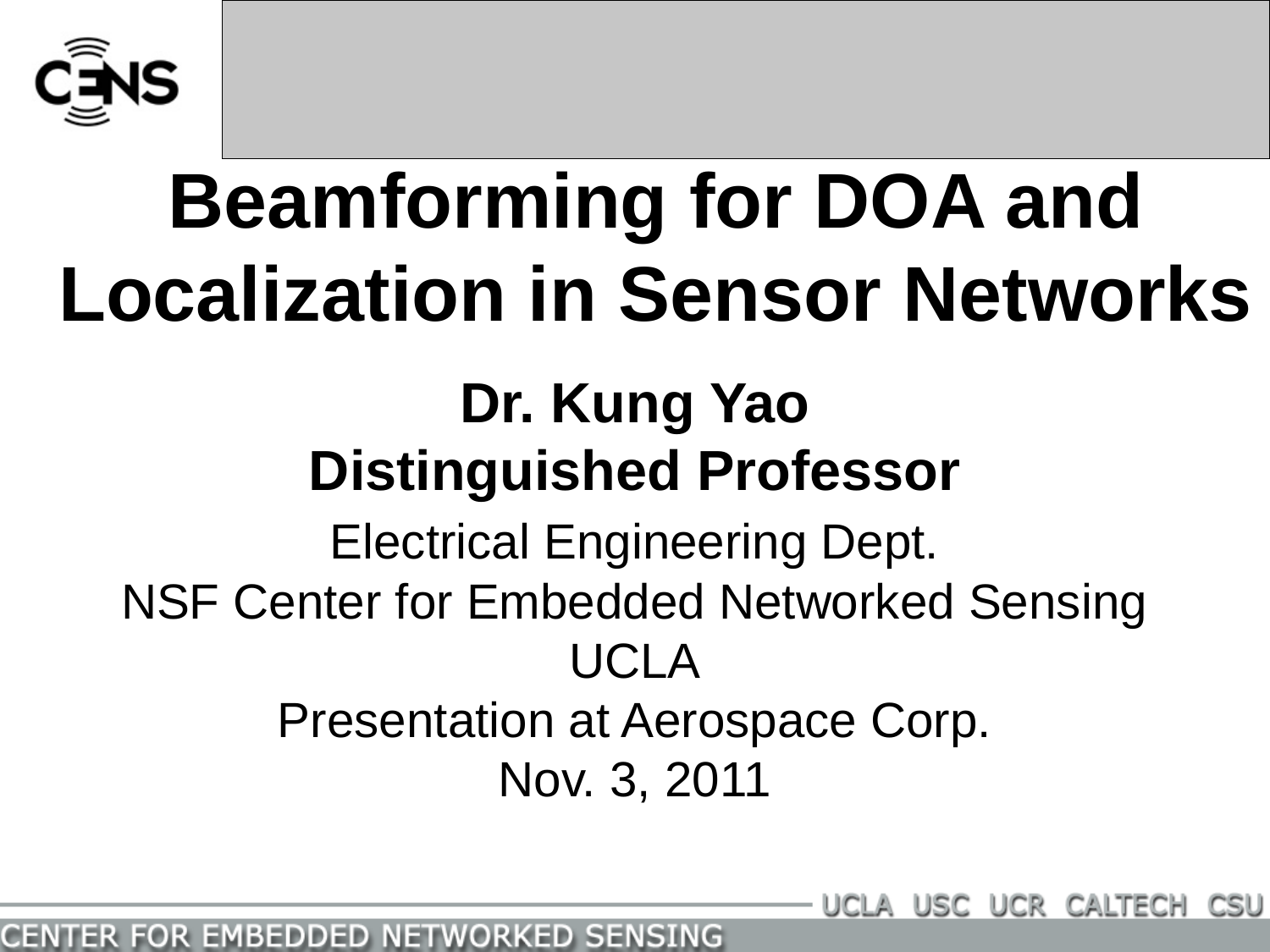

# Beamforming for DOA and Localization in Sensor Networks

Dr. Kung Yao
Distinguished Professor
Electrical Engineering Dept.
NSF Center for Embedded Networked Sensing
UCLA
Presentation at Aerospace Corp.
Nov. 3, 2011